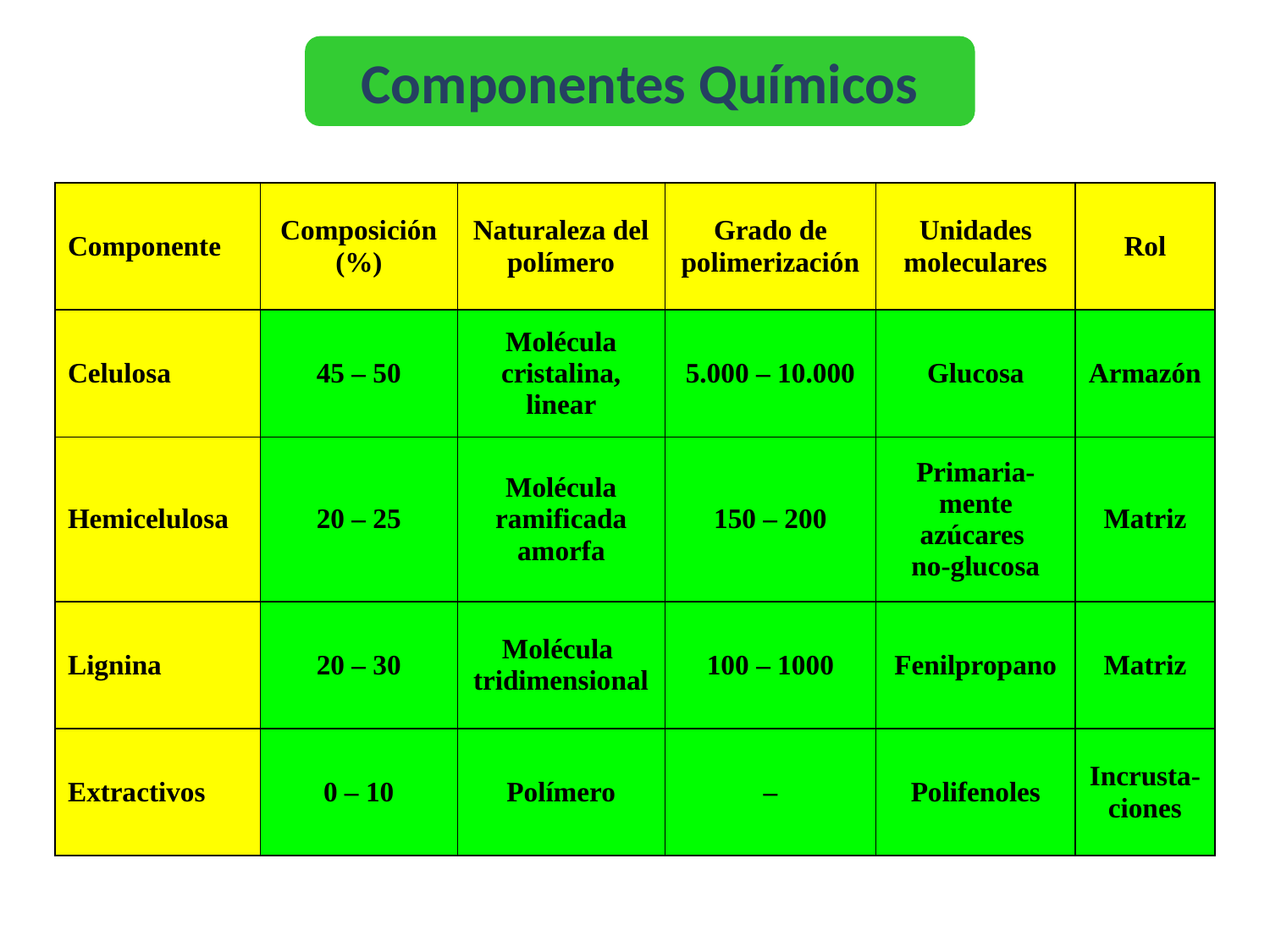

Componentes Químicos
| Componente | Composición (%) | Naturaleza del polímero | Grado de polimerización | Unidades moleculares | Rol |
| --- | --- | --- | --- | --- | --- |
| Celulosa | 45 – 50 | Molécula cristalina, linear | 5.000 – 10.000 | Glucosa | Armazón |
| Hemicelulosa | 20 – 25 | Molécula ramificada amorfa | 150 – 200 | Primaria-mente azúcares no-glucosa | Matriz |
| Lignina | 20 – 30 | Molécula tridimensional | 100 – 1000 | Fenilpropano | Matriz |
| Extractivos | 0 – 10 | Polímero | – | Polifenoles | Incrusta-ciones |